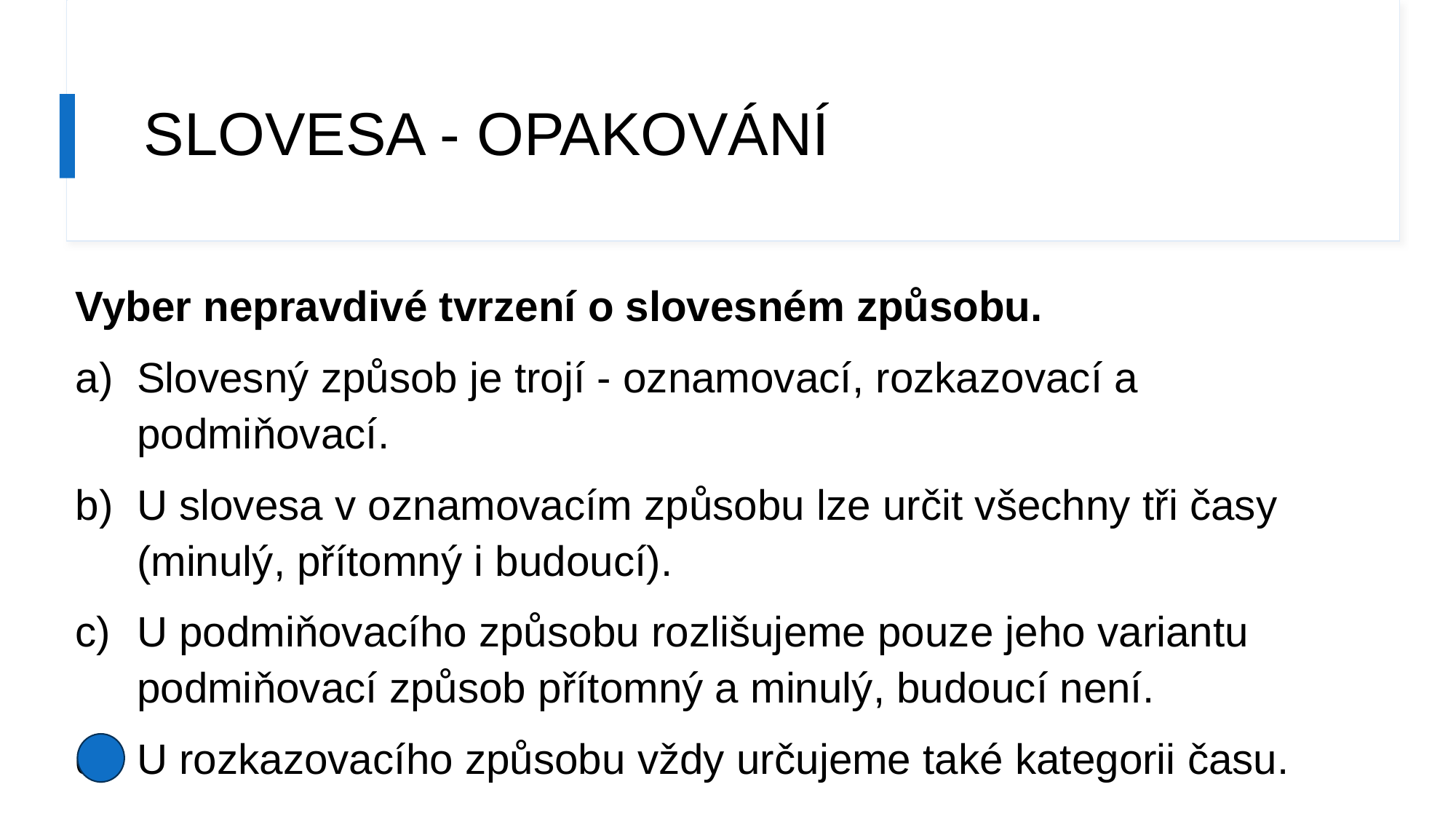

# SLOVESA - OPAKOVÁNÍ
Vyber nepravdivé tvrzení o slovesném způsobu.
Slovesný způsob je trojí - oznamovací, rozkazovací a podmiňovací.
U slovesa v oznamovacím způsobu lze určit všechny tři časy (minulý, přítomný i budoucí).
U podmiňovacího způsobu rozlišujeme pouze jeho variantu podmiňovací způsob přítomný a minulý, budoucí není.
U rozkazovacího způsobu vždy určujeme také kategorii času.